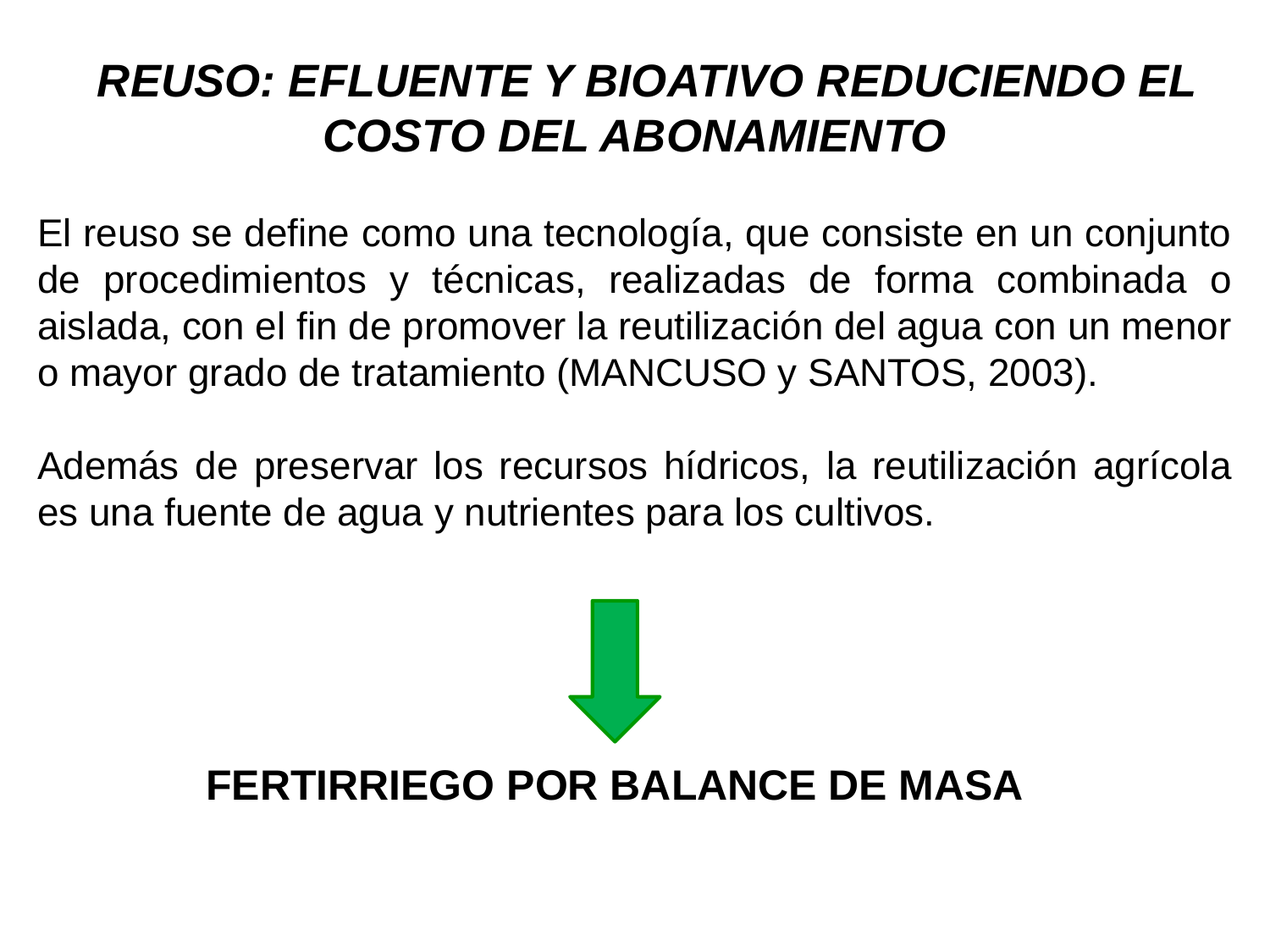

REUSO: EFLUENTE Y BIOATIVO REDUCIENDO EL COSTO DEL ABONAMIENTO
El reuso se define como una tecnología, que consiste en un conjunto de procedimientos y técnicas, realizadas de forma combinada o aislada, con el fin de promover la reutilización del agua con un menor o mayor grado de tratamiento (MANCUSO y SANTOS, 2003).

Además de preservar los recursos hídricos, la reutilización agrícola es una fuente de agua y nutrientes para los cultivos.

FERTIRRIEGO POR BALANCE DE MASA